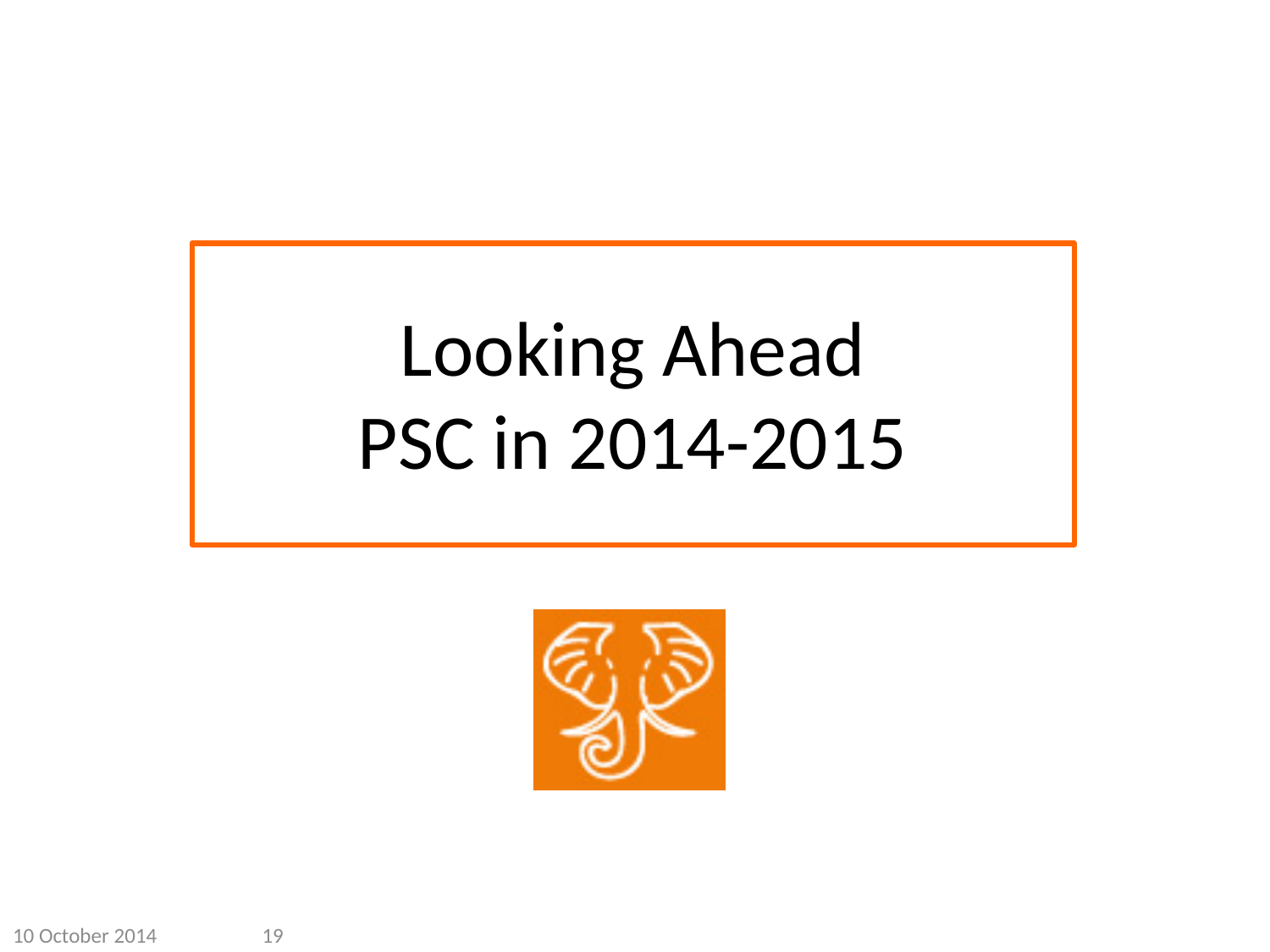

# Looking Ahead PSC in 2014-2015
10 October 2014
19